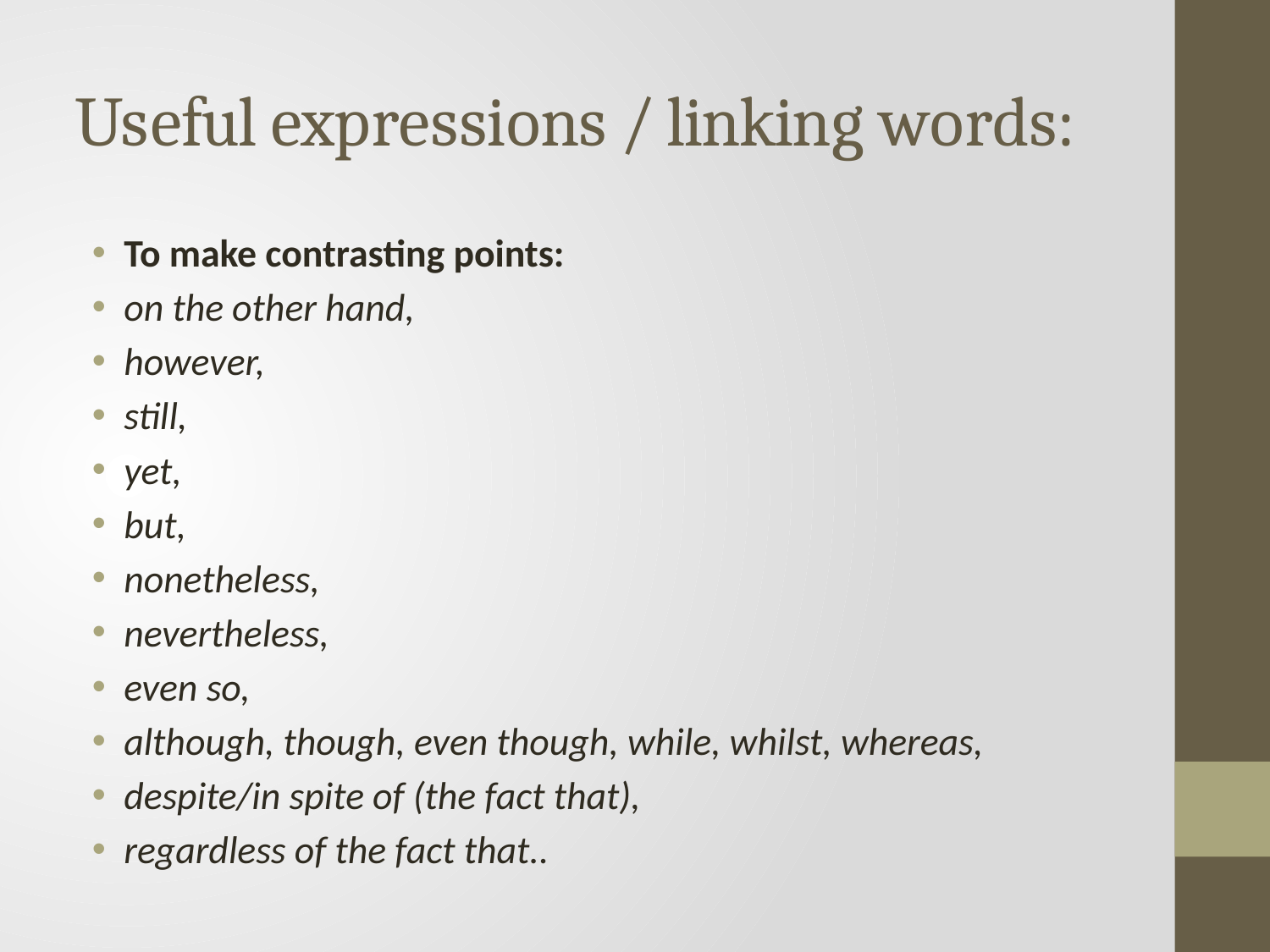

# Useful expressions / linking words:
To make contrasting points:
on the other hand,
however,
still,
yet,
but,
nonetheless,
nevertheless,
even so,
although, though, even though, while, whilst, whereas,
despite/in spite of (the fact that),
regardless of the fact that..